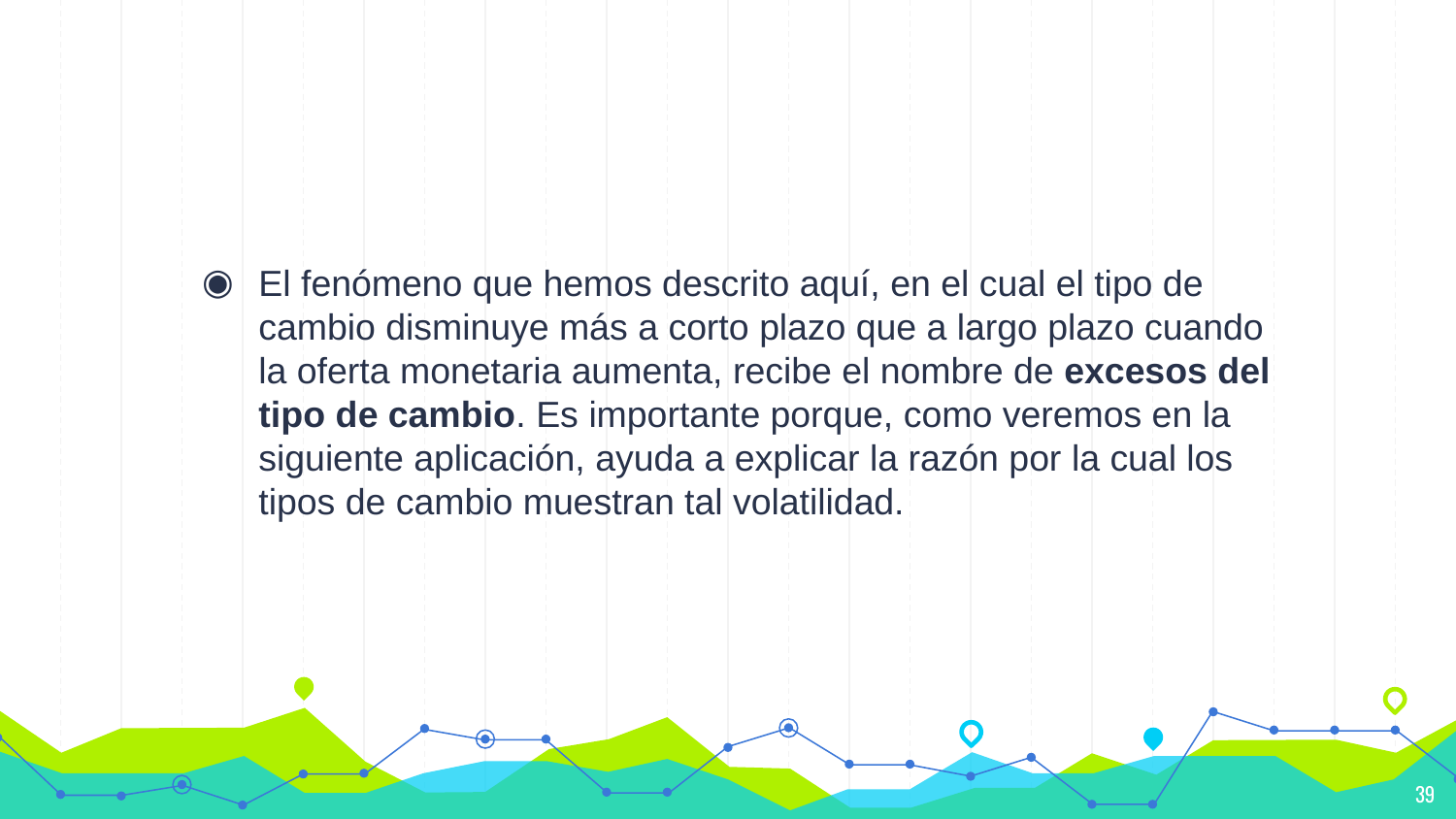

#
El fenómeno que hemos descrito aquí, en el cual el tipo de cambio disminuye más a corto plazo que a largo plazo cuando la oferta monetaria aumenta, recibe el nombre de excesos del tipo de cambio. Es importante porque, como veremos en la siguiente aplicación, ayuda a explicar la razón por la cual los tipos de cambio muestran tal volatilidad.
39